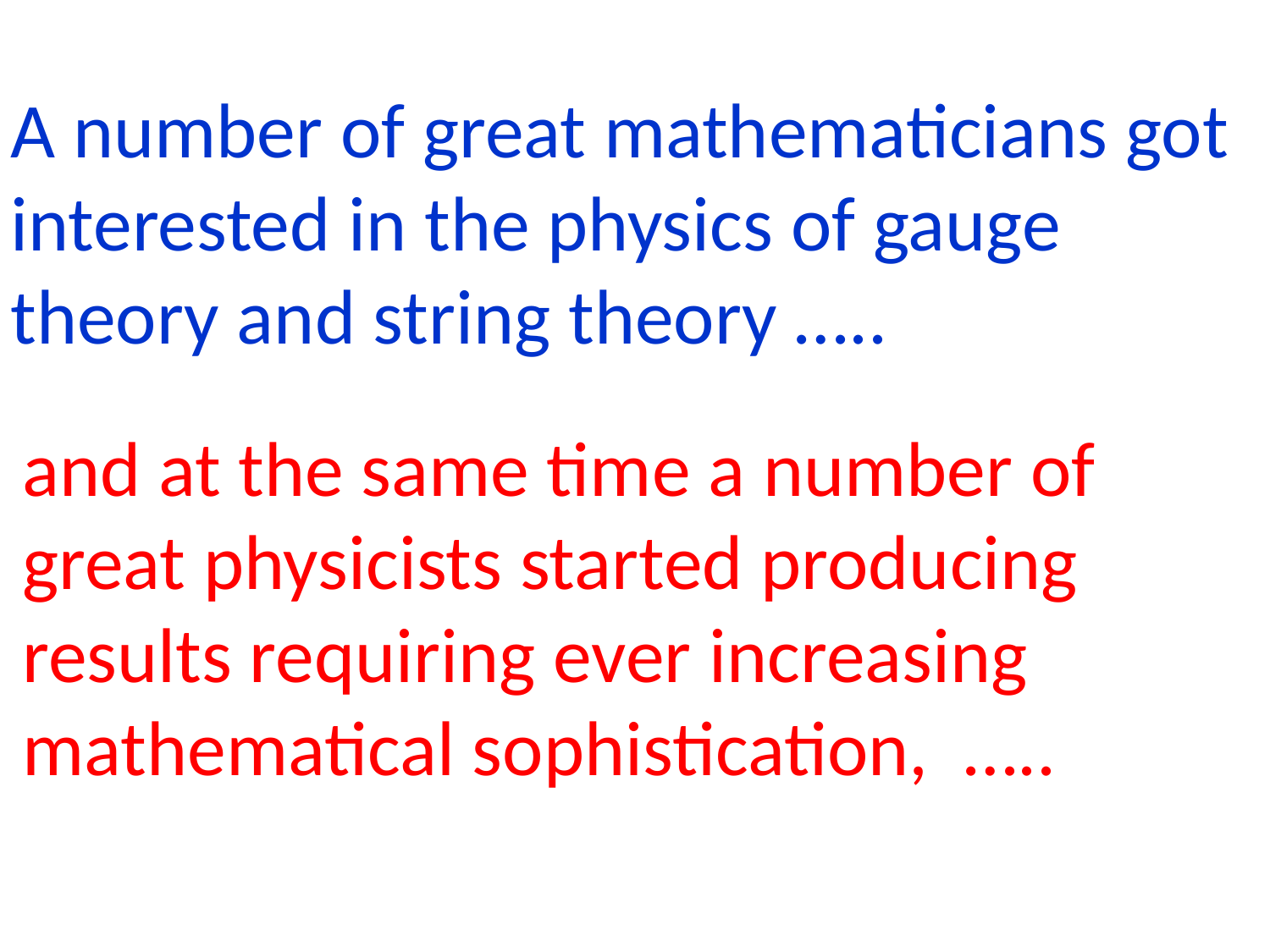

A number of great mathematicians got interested in the physics of gauge theory and string theory …..
and at the same time a number of great physicists started producing results requiring ever increasing mathematical sophistication,  …..